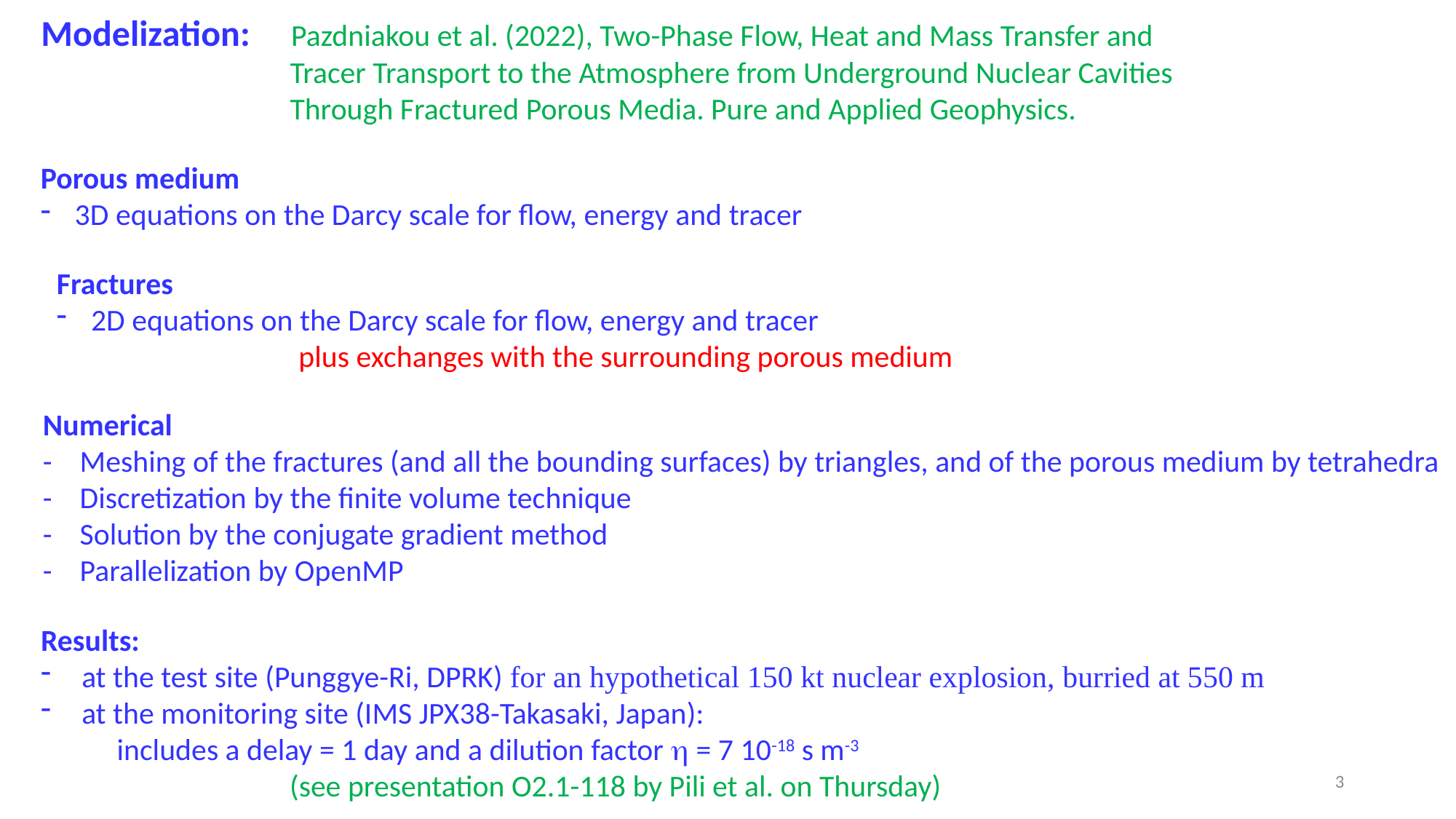

Modelization:     Pazdniakou et al. (2022), Two-Phase Flow, Heat and Mass Transfer and
                                    Tracer Transport to the Atmosphere from Underground Nuclear Cavities
                                    Through Fractured Porous Media. Pure and Applied Geophysics.
Porous medium
3D equations on the Darcy scale for flow, energy and tracer
Fractures
2D equations on the Darcy scale for flow, energy and tracer
                                   plus exchanges with the surrounding porous medium
Numerical
-    Meshing of the fractures (and all the bounding surfaces) by triangles, and of the porous medium by tetrahedra
-    Discretization by the finite volume technique
-    Solution by the conjugate gradient method
-    Parallelization by OpenMP
Results:
at the test site (Punggye-Ri, DPRK) for an hypothetical 150 kt nuclear explosion, burried at 550 m
at the monitoring site (IMS JPX38-Takasaki, Japan):
           includes a delay = 1 day and a dilution factor η = 7 10-18 s m-3
                                    (see presentation O2.1-118 by Pili et al. on Thursday)

3